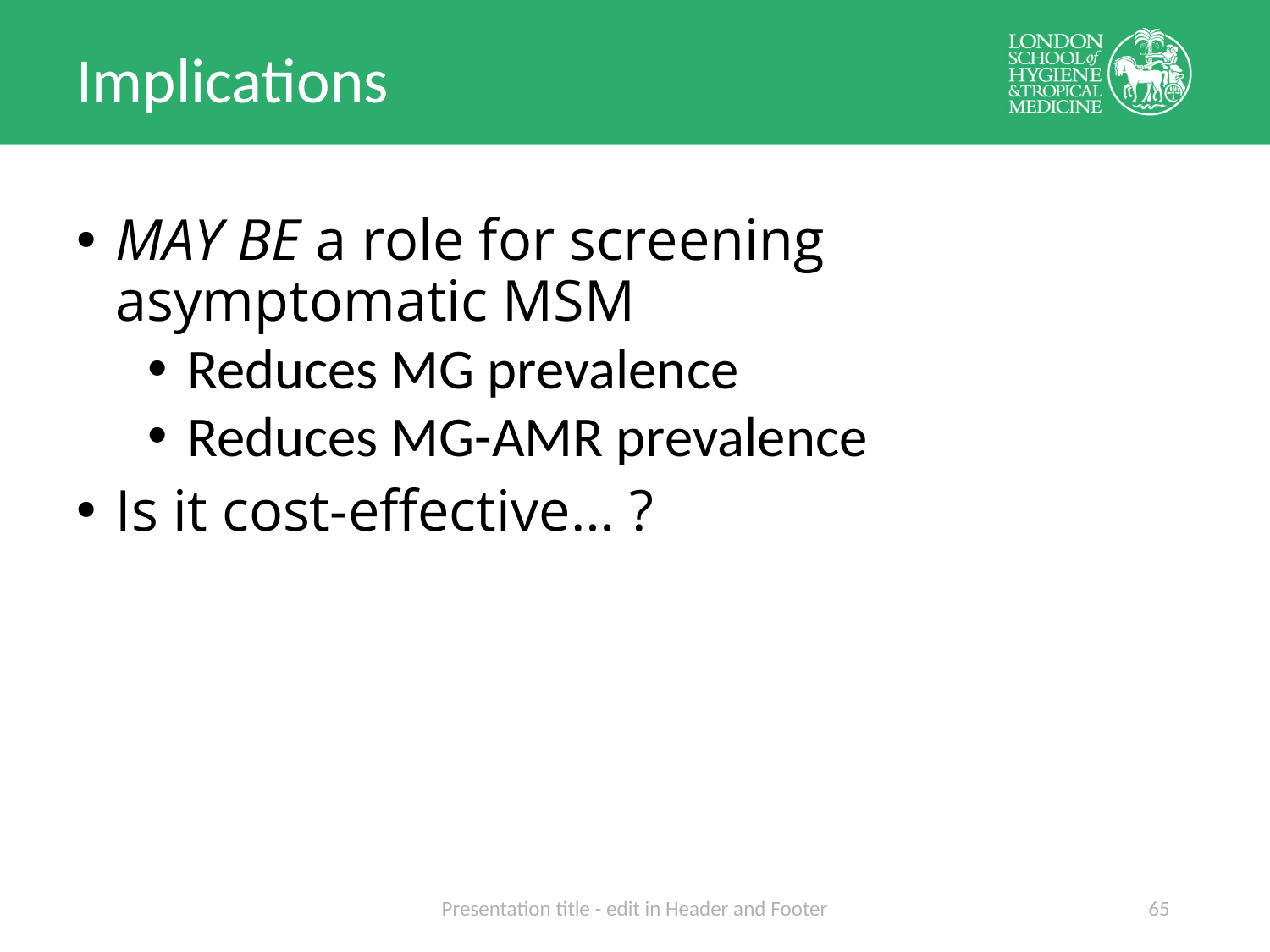

# Implications
MAY BE a role for screening asymptomatic MSM
Reduces MG prevalence
Reduces MG-AMR prevalence
Is it cost-effective… ?
Presentation title - edit in Header and Footer
  65